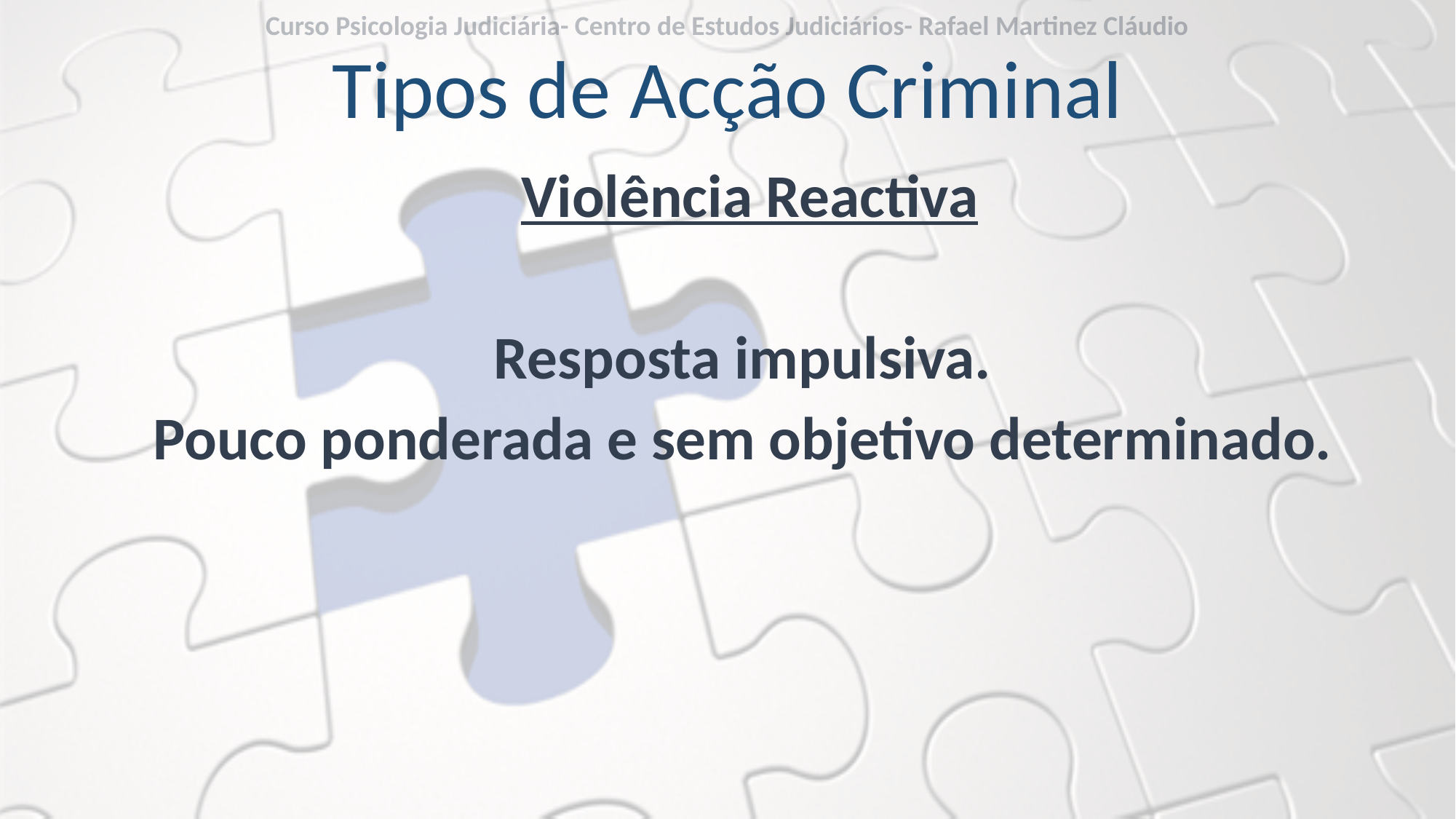

Curso Psicologia Judiciária- Centro de Estudos Judiciários- Rafael Martinez Cláudio
# Tipos de Acção Criminal
Violência Reactiva

Resposta impulsiva.
Pouco ponderada e sem objetivo determinado.